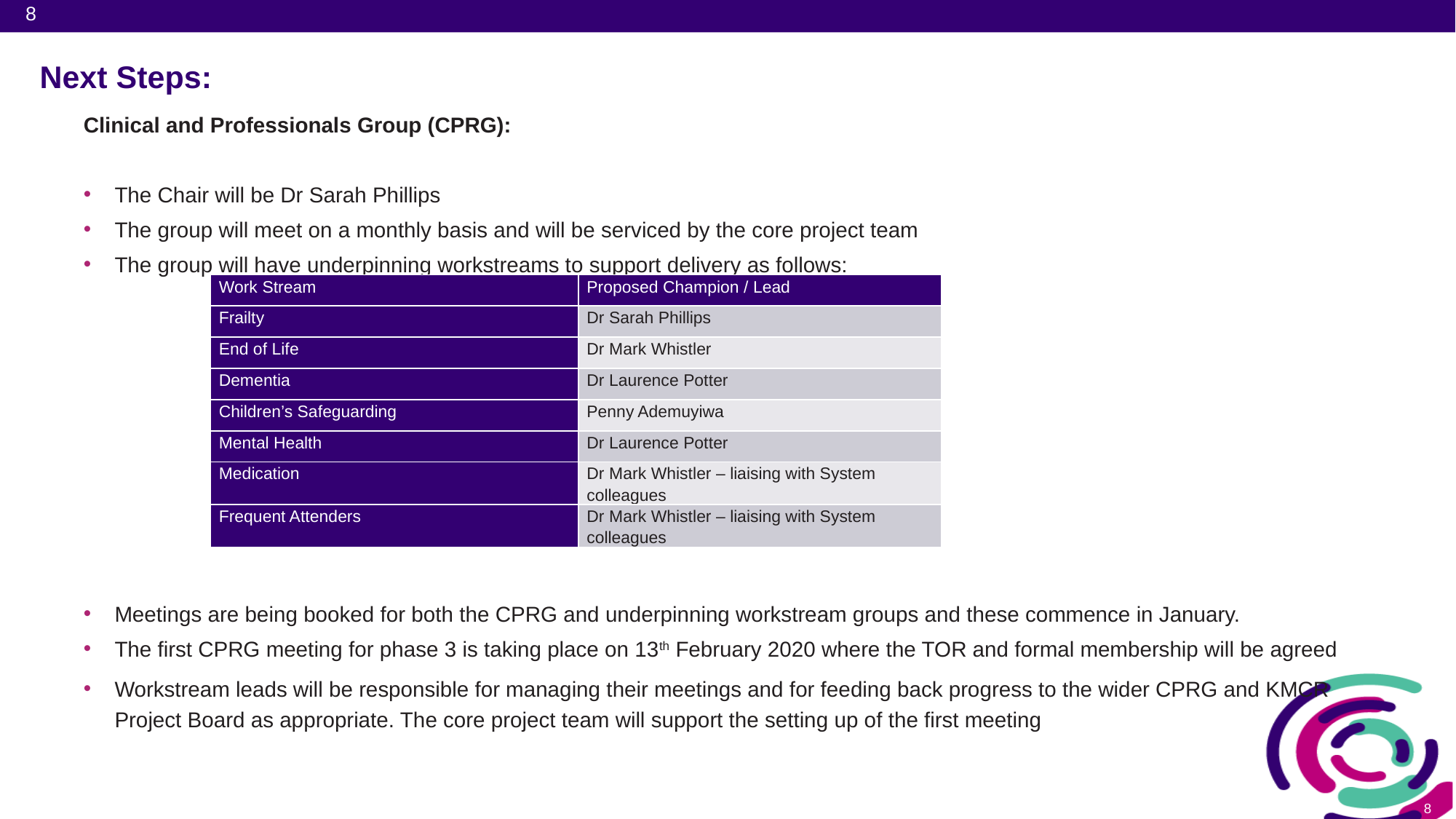

# Next Steps:
Clinical and Professionals Group (CPRG):

The Chair will be Dr Sarah Phillips
The group will meet on a monthly basis and will be serviced by the core project team
The group will have underpinning workstreams to support delivery as follows:

Meetings are being booked for both the CPRG and underpinning workstream groups and these commence in January.
The first CPRG meeting for phase 3 is taking place on 13th February 2020 where the TOR and formal membership will be agreed
Workstream leads will be responsible for managing their meetings and for feeding back progress to the wider CPRG and KMCR Project Board as appropriate. The core project team will support the setting up of the first meeting

| Work Stream | Proposed Champion / Lead |
| --- | --- |
| Frailty | Dr Sarah Phillips |
| End of Life | Dr Mark Whistler |
| Dementia | Dr Laurence Potter |
| Children’s Safeguarding | Penny Ademuyiwa |
| Mental Health | Dr Laurence Potter |
| Medication | Dr Mark Whistler – liaising with System colleagues |
| Frequent Attenders | Dr Mark Whistler – liaising with System colleagues |
8